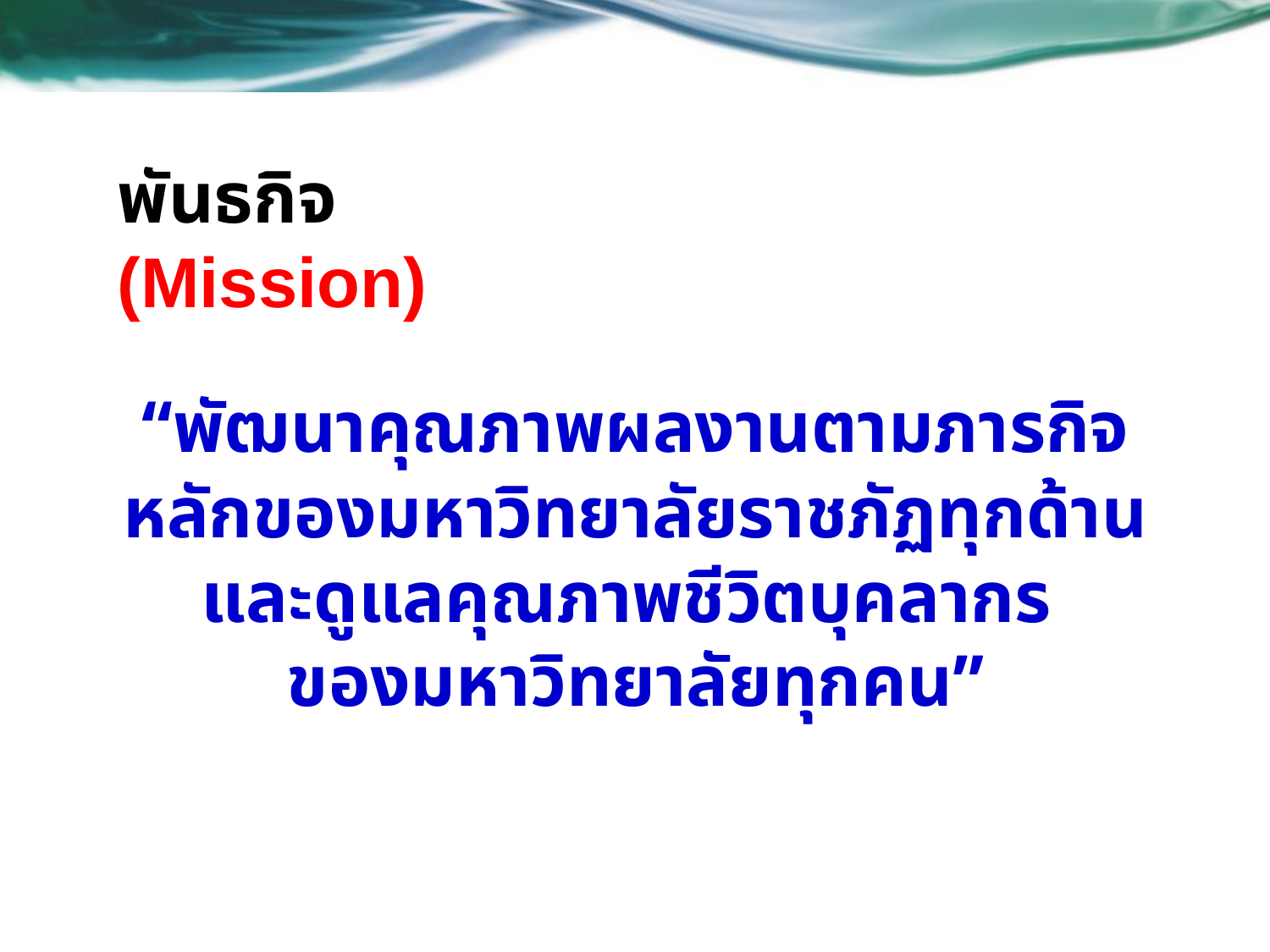

พันธกิจ  (Mission)
“พัฒนาคุณภาพผลงานตามภารกิจหลักของมหาวิทยาลัยราชภัฏทุกด้าน และดูแลคุณภาพชีวิตบุคลากร
ของมหาวิทยาลัยทุกคน”